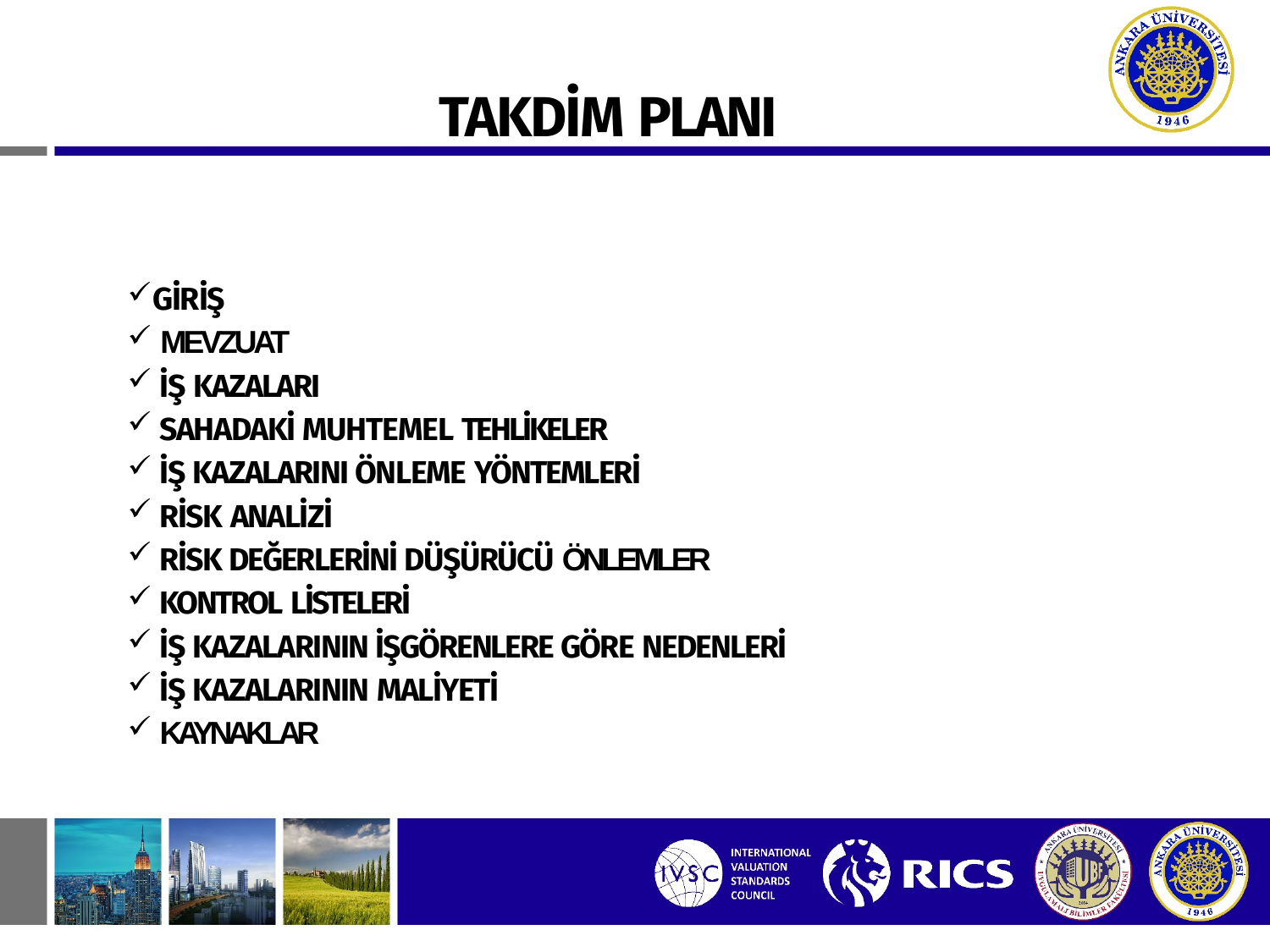

# TAKDİM PLANI
GİRİŞ
MEVZUAT
İŞ KAZALARI
SAHADAKİ MUHTEMEL TEHLİKELER
İŞ KAZALARINI ÖNLEME YÖNTEMLERİ
RİSK ANALİZİ
RİSK DEĞERLERİNİ DÜŞÜRÜCÜ ÖNLEMLER
KONTROL LİSTELERİ
İŞ KAZALARININ İŞGÖRENLERE GÖRE NEDENLERİ
İŞ KAZALARININ MALİYETİ
KAYNAKLAR
2/213